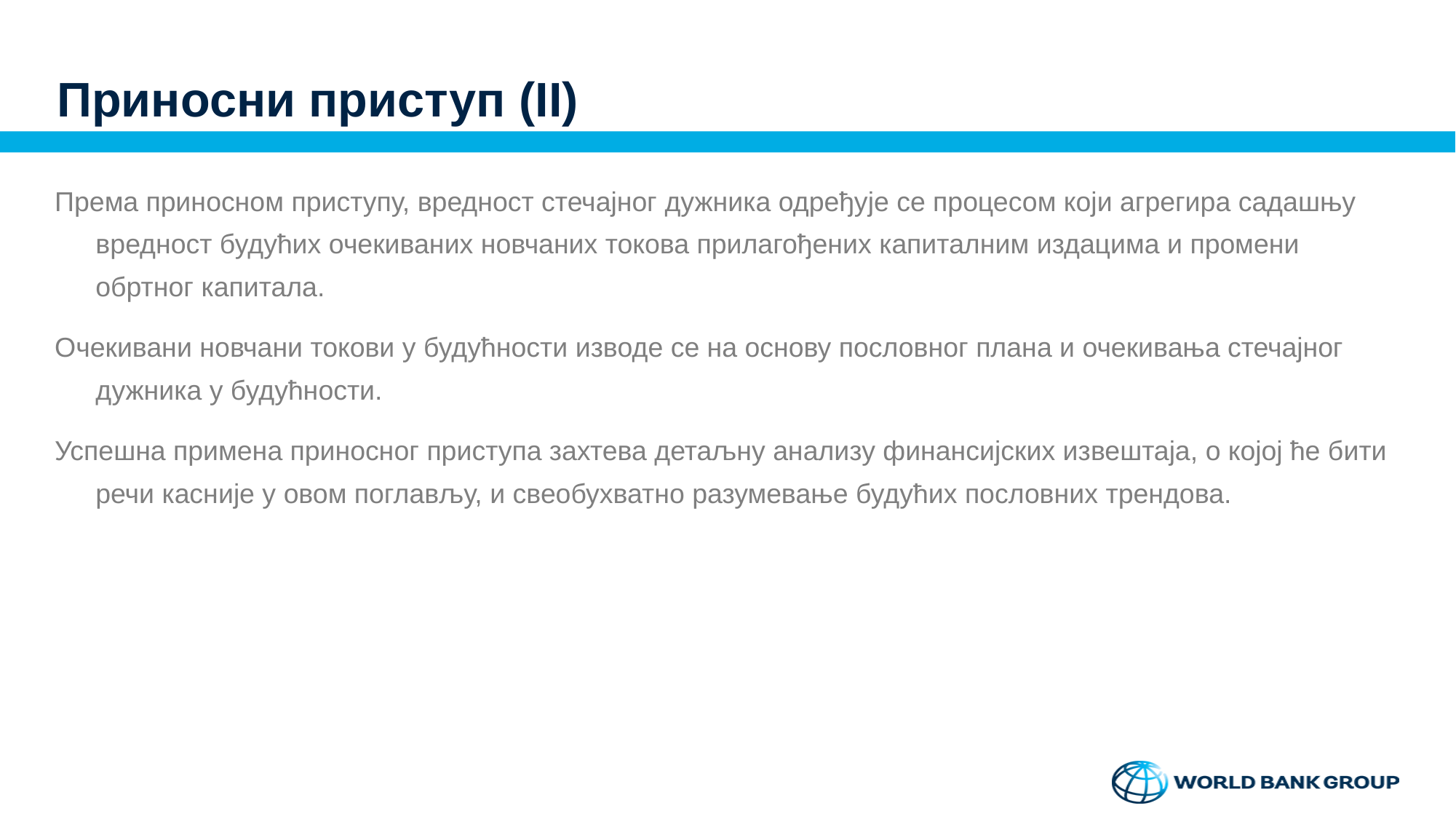

# Приносни приступ (II)
Према приносном приступу, вредност стечајног дужника одређује се процесом који агрегира садашњу вредност будућих очекиваних новчаних токова прилагођених капиталним издацима и промени обртног капитала.
Очекивани новчани токови у будућности изводе се на основу пословног плана и очекивања стечајног дужника у будућности.
Успешна примена приносног приступа захтева детаљну анализу финансијских извештаја, о којој ће бити речи касније у овом поглављу, и свеобухватно разумевање будућих пословних трендова.